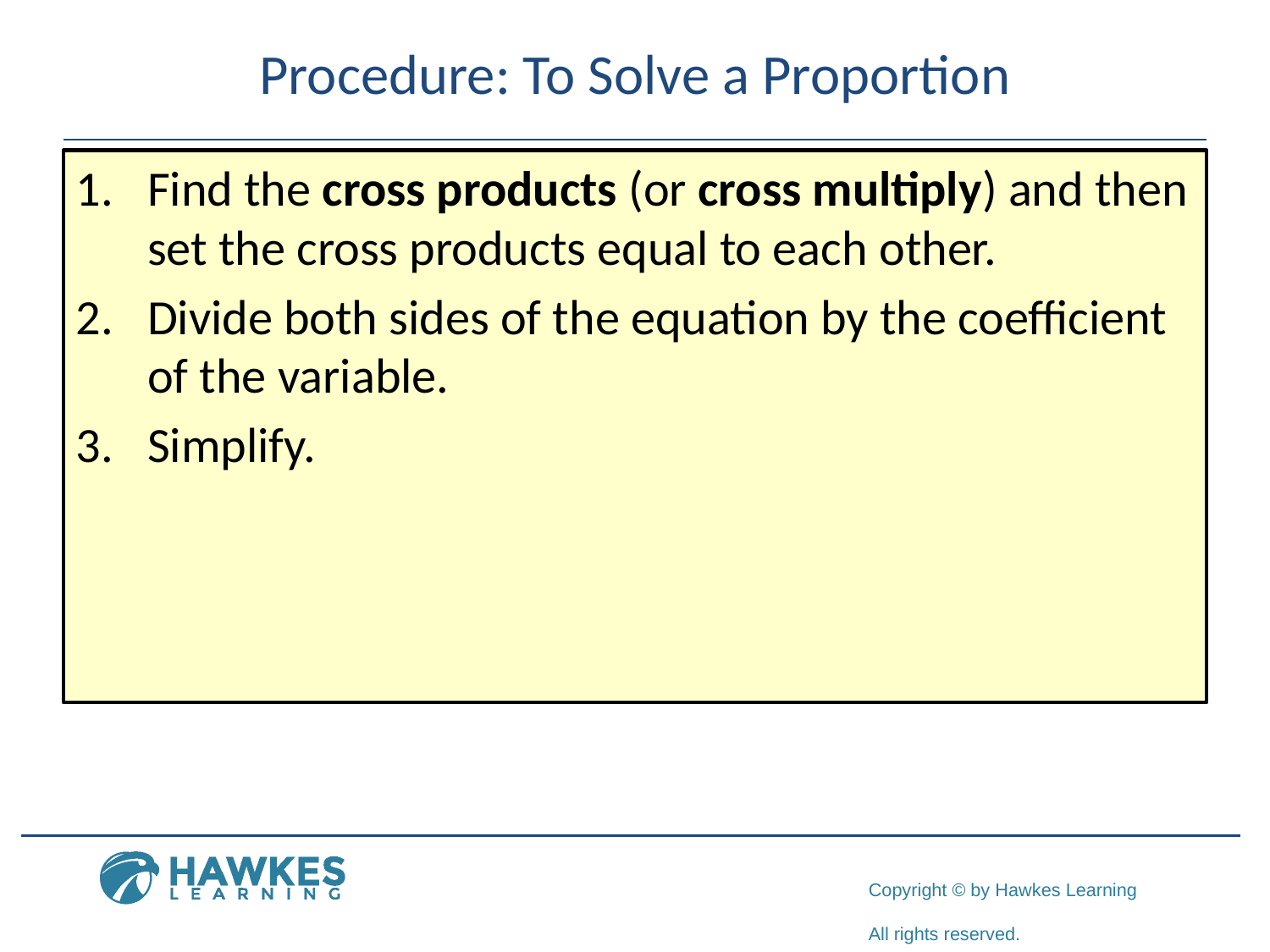

# Procedure: To Solve a Proportion
​Find the cross products (or cross multiply) and then set the cross products equal to each other.
​Divide both sides of the equation by the coefficient of the variable.
​Simplify.